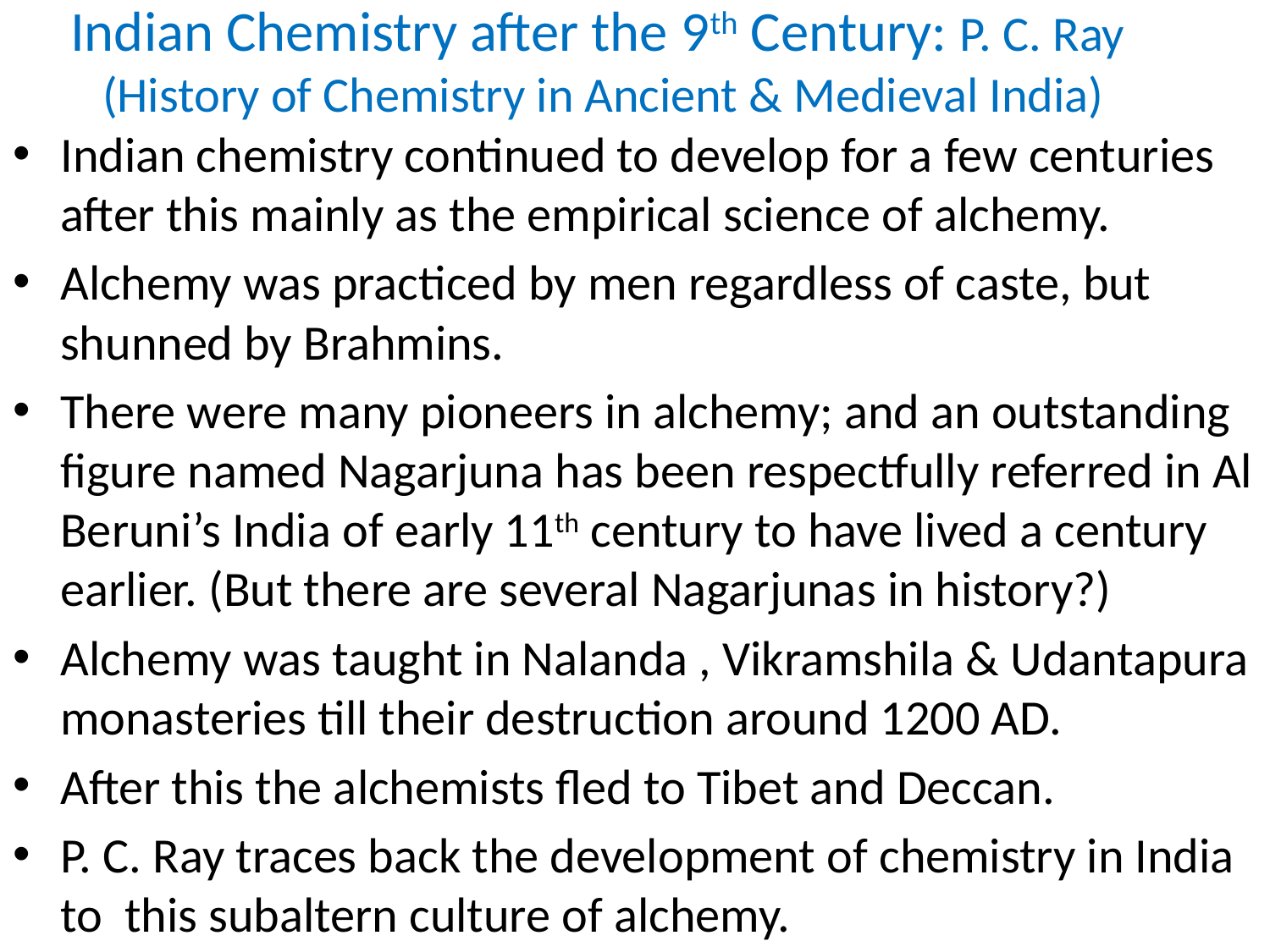

# Indian Chemistry after the 9th Century: P. C. Ray  (History of Chemistry in Ancient & Medieval India)
Indian chemistry continued to develop for a few centuries after this mainly as the empirical science of alchemy.
Alchemy was practiced by men regardless of caste, but shunned by Brahmins.
There were many pioneers in alchemy; and an outstanding figure named Nagarjuna has been respectfully referred in Al Beruni’s India of early 11th century to have lived a century earlier. (But there are several Nagarjunas in history?)
Alchemy was taught in Nalanda , Vikramshila & Udantapura monasteries till their destruction around 1200 AD.
After this the alchemists fled to Tibet and Deccan.
P. C. Ray traces back the development of chemistry in India to  this subaltern culture of alchemy.